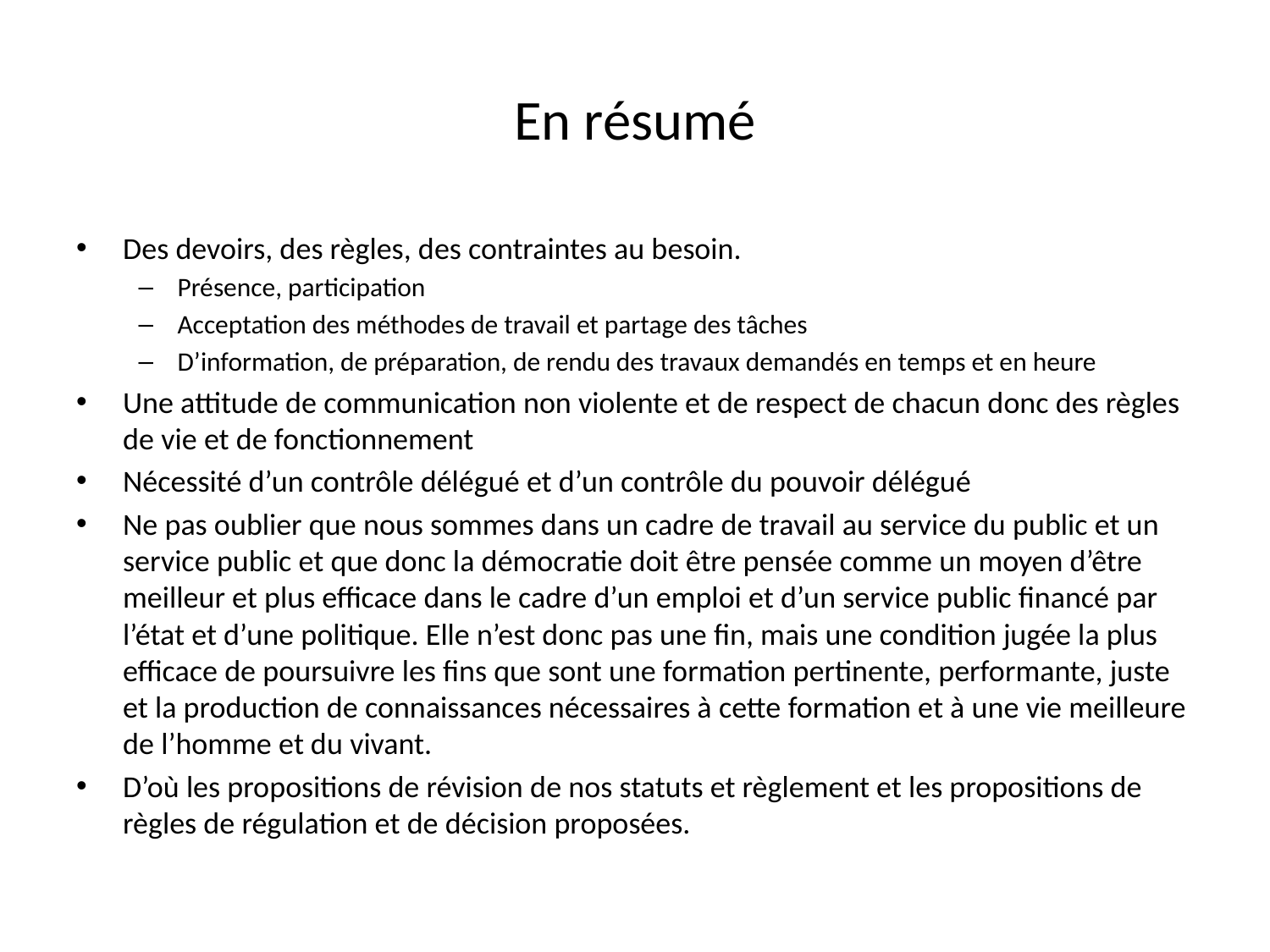

# En résumé
Des devoirs, des règles, des contraintes au besoin.
Présence, participation
Acceptation des méthodes de travail et partage des tâches
D’information, de préparation, de rendu des travaux demandés en temps et en heure
Une attitude de communication non violente et de respect de chacun donc des règles de vie et de fonctionnement
Nécessité d’un contrôle délégué et d’un contrôle du pouvoir délégué
Ne pas oublier que nous sommes dans un cadre de travail au service du public et un service public et que donc la démocratie doit être pensée comme un moyen d’être meilleur et plus efficace dans le cadre d’un emploi et d’un service public financé par l’état et d’une politique. Elle n’est donc pas une fin, mais une condition jugée la plus efficace de poursuivre les fins que sont une formation pertinente, performante, juste et la production de connaissances nécessaires à cette formation et à une vie meilleure de l’homme et du vivant.
D’où les propositions de révision de nos statuts et règlement et les propositions de règles de régulation et de décision proposées.